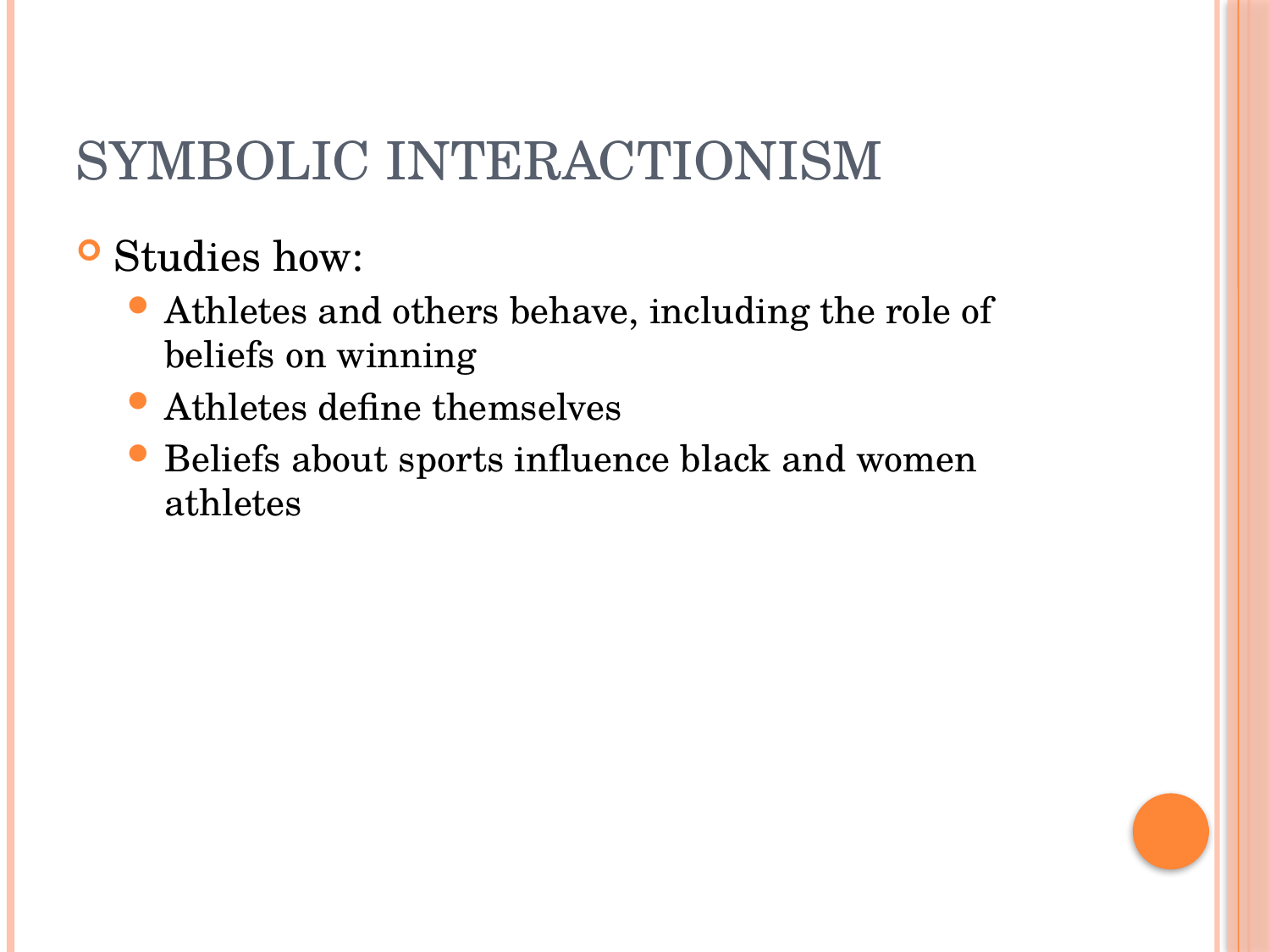

# Symbolic Interactionism
Studies how:
Athletes and others behave, including the role of beliefs on winning
Athletes define themselves
Beliefs about sports influence black and women athletes